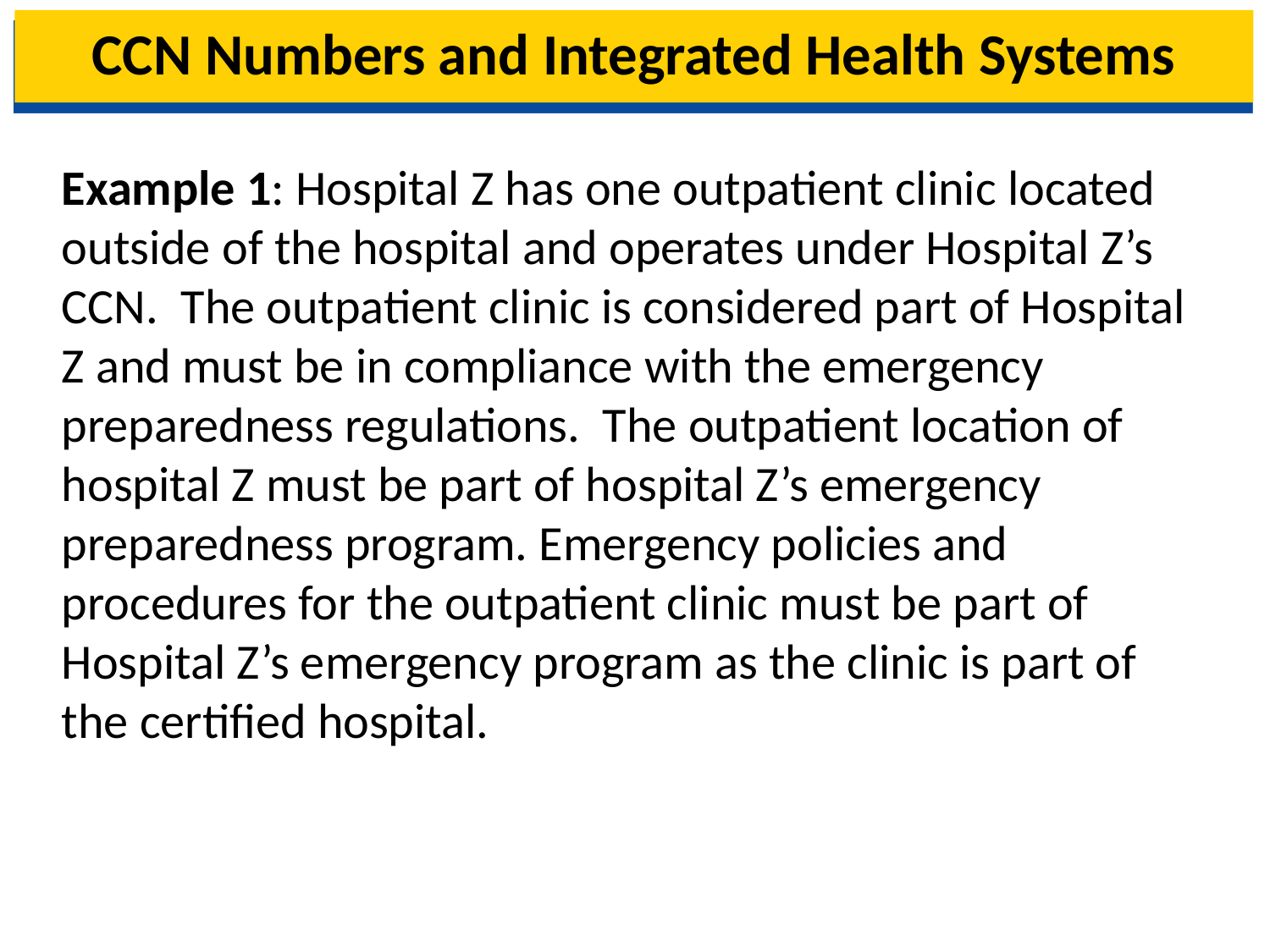

# CCN Numbers and Integrated Health Systems
Example 1: Hospital Z has one outpatient clinic located outside of the hospital and operates under Hospital Z’s CCN.  The outpatient clinic is considered part of Hospital Z and must be in compliance with the emergency preparedness regulations.  The outpatient location of hospital Z must be part of hospital Z’s emergency preparedness program. Emergency policies and procedures for the outpatient clinic must be part of Hospital Z’s emergency program as the clinic is part of the certified hospital.